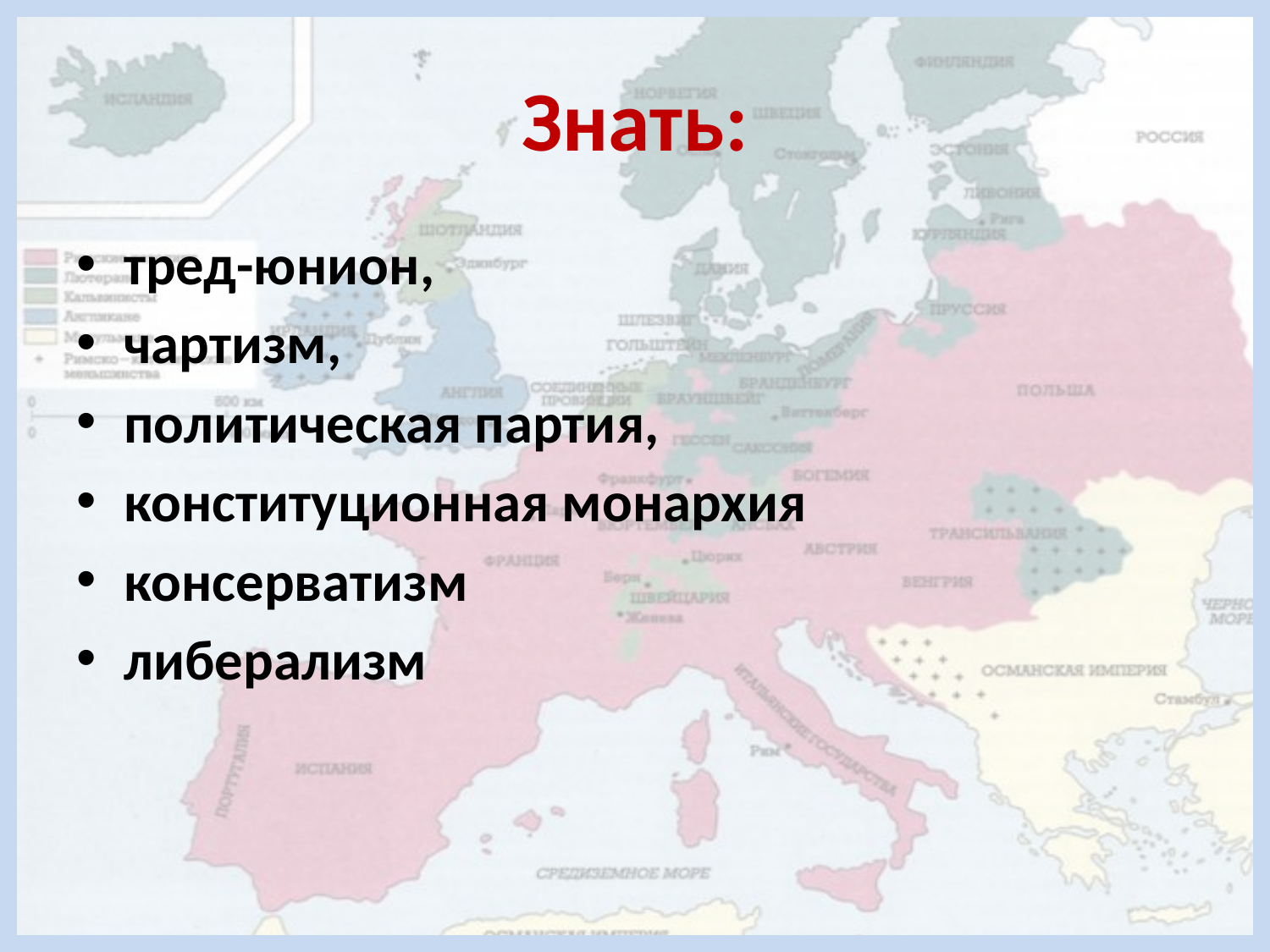

# Знать:
тред-юнион,
чартизм,
политическая партия,
конституционная монархия
консерватизм
либерализм